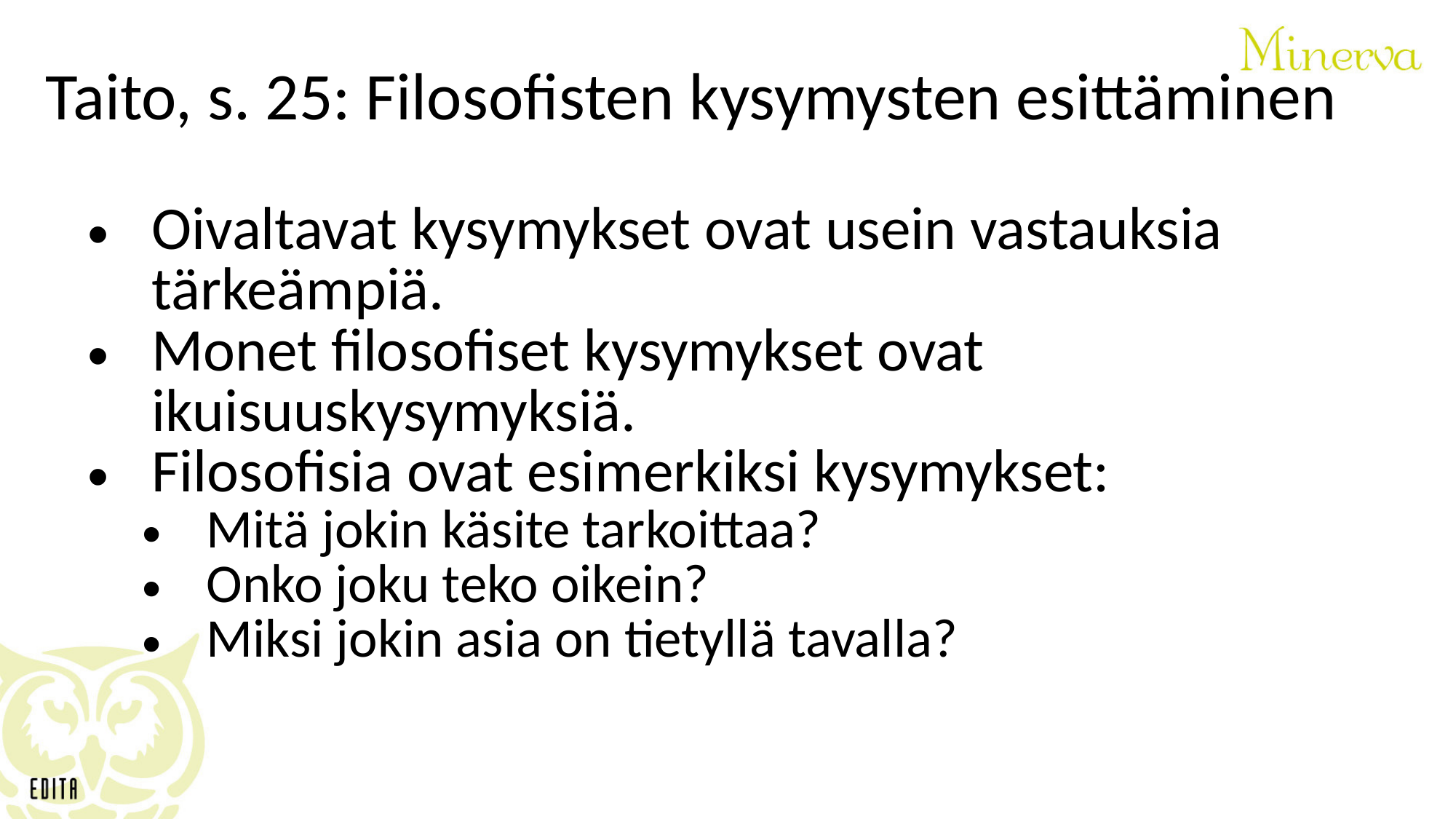

Taito, s. 25: Filosofisten kysymysten esittäminen
Oivaltavat kysymykset ovat usein vastauksia tärkeämpiä.
Monet filosofiset kysymykset ovat ikuisuuskysymyksiä.
Filosofisia ovat esimerkiksi kysymykset:
Mitä jokin käsite tarkoittaa?
Onko joku teko oikein?
Miksi jokin asia on tietyllä tavalla?